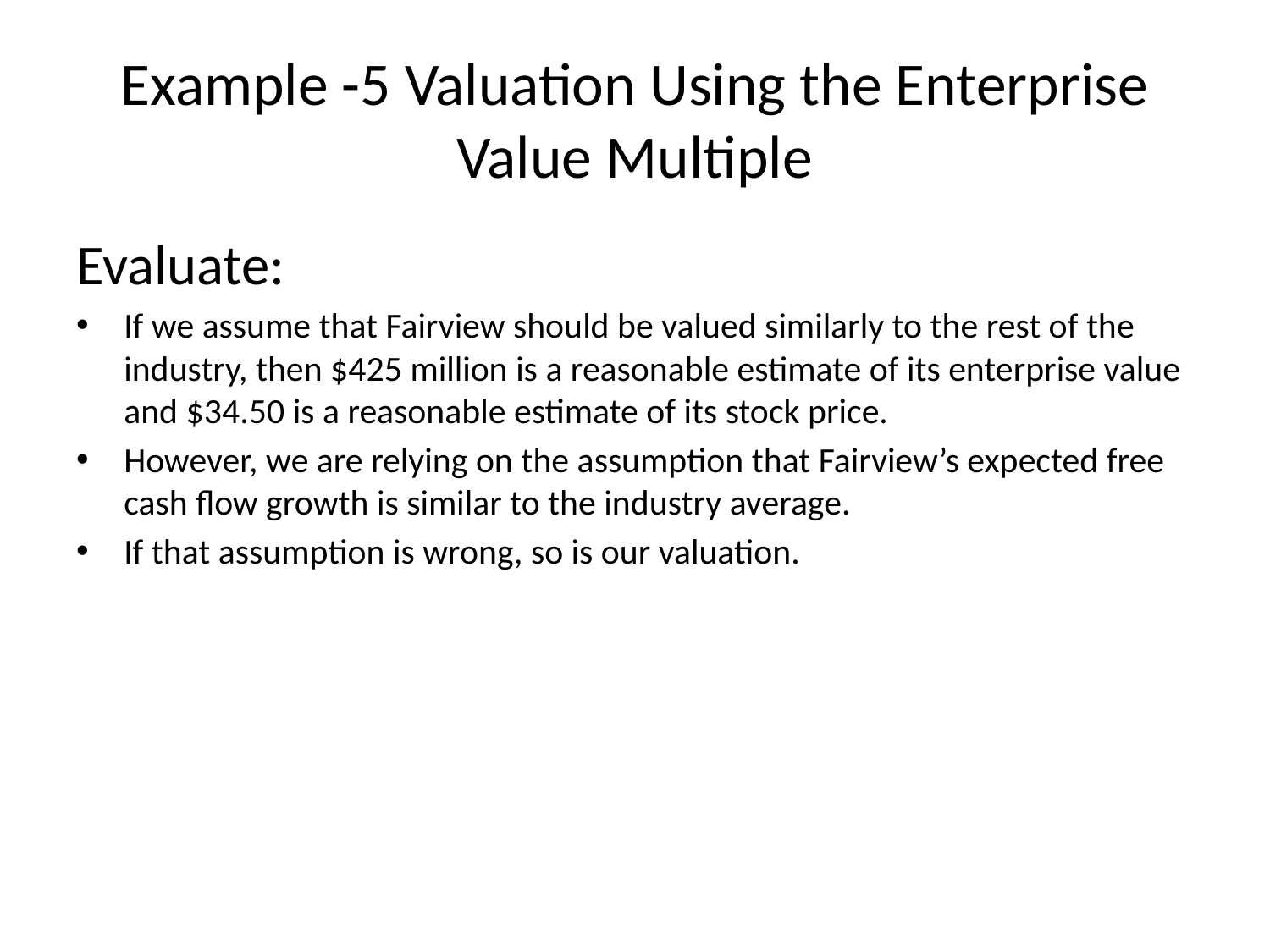

# Example -5 Valuation Using the Enterprise Value Multiple
Evaluate:
If we assume that Fairview should be valued similarly to the rest of the industry, then $425 million is a reasonable estimate of its enterprise value and $34.50 is a reasonable estimate of its stock price.
However, we are relying on the assumption that Fairview’s expected free cash flow growth is similar to the industry average.
If that assumption is wrong, so is our valuation.